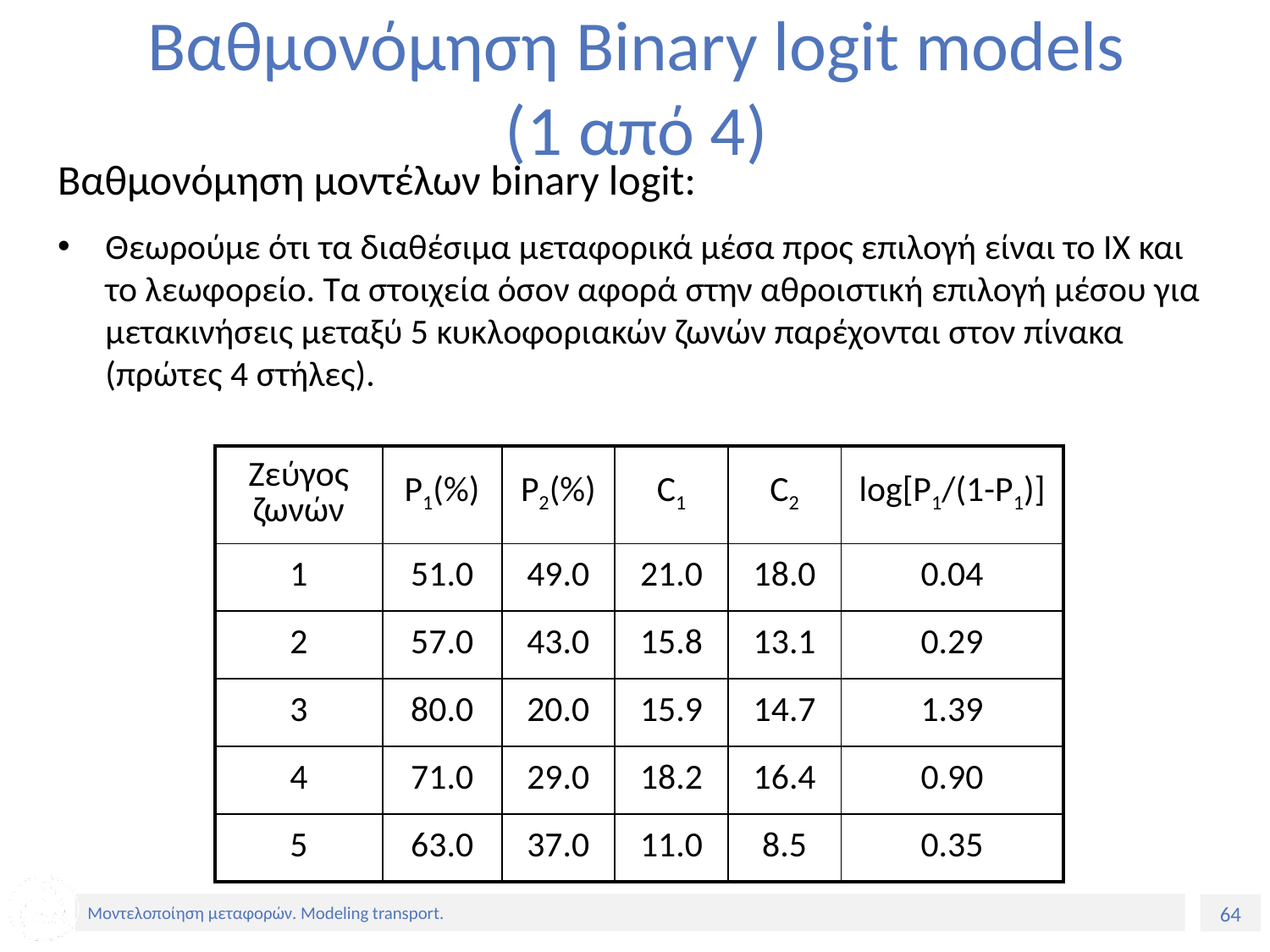

# Βαθμονόμηση Binary logit models (1 από 4)
Βαθμονόμηση μοντέλων binary logit:
Θεωρούμε ότι τα διαθέσιμα μεταφορικά μέσα προς επιλογή είναι το ΙΧ και το λεωφορείο. Τα στοιχεία όσον αφορά στην αθροιστική επιλογή μέσου για μετακινήσεις μεταξύ 5 κυκλοφοριακών ζωνών παρέχονται στον πίνακα (πρώτες 4 στήλες).
| Ζεύγος ζωνών | P1(%) | P2(%) | C1 | C2 | log[P1/(1-P1)] |
| --- | --- | --- | --- | --- | --- |
| 1 | 51.0 | 49.0 | 21.0 | 18.0 | 0.04 |
| 2 | 57.0 | 43.0 | 15.8 | 13.1 | 0.29 |
| 3 | 80.0 | 20.0 | 15.9 | 14.7 | 1.39 |
| 4 | 71.0 | 29.0 | 18.2 | 16.4 | 0.90 |
| 5 | 63.0 | 37.0 | 11.0 | 8.5 | 0.35 |